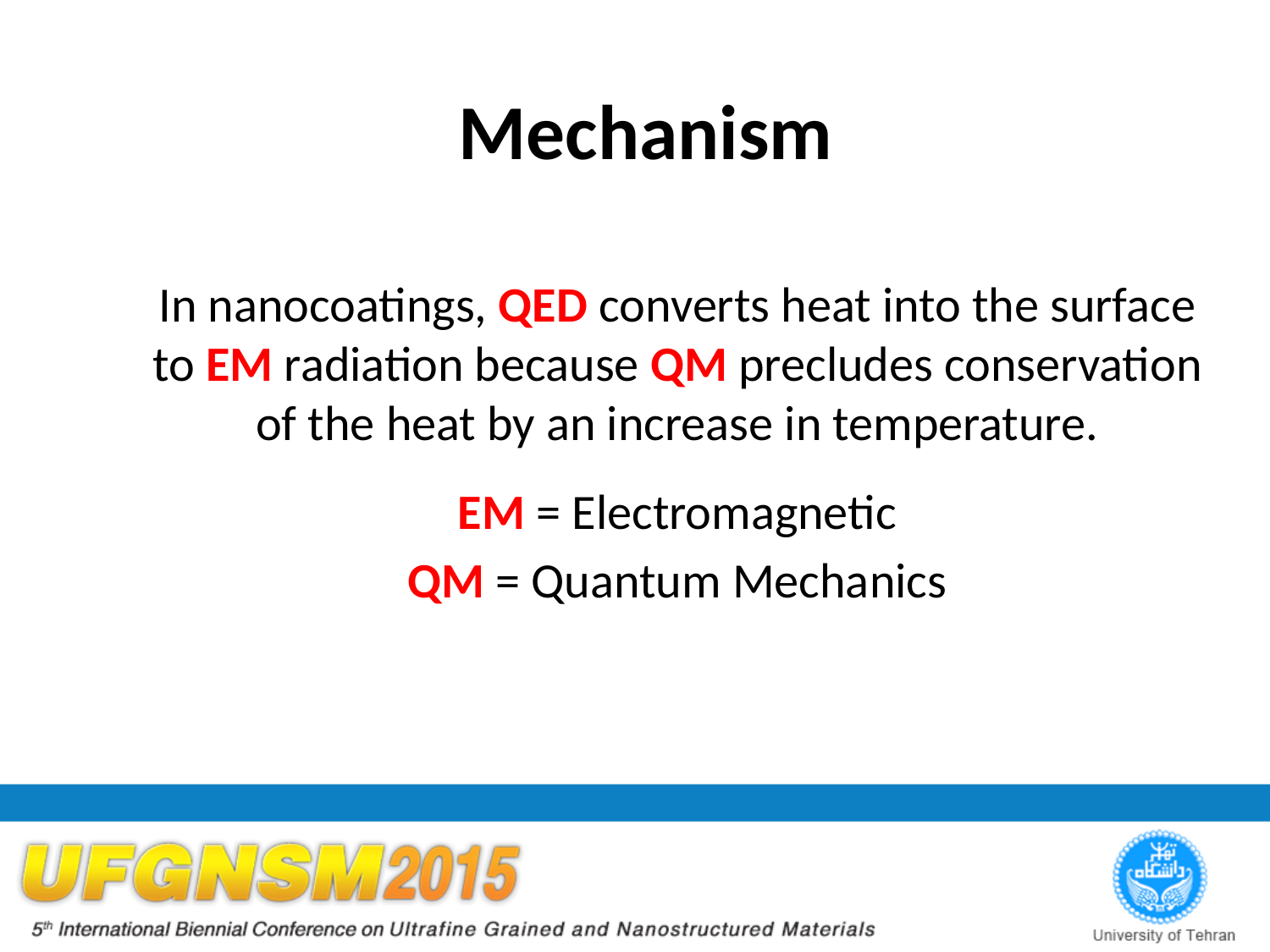

# Mechanism
In nanocoatings, QED converts heat into the surface to EM radiation because QM precludes conservation of the heat by an increase in temperature.

EM = Electromagnetic
QM = Quantum Mechanics